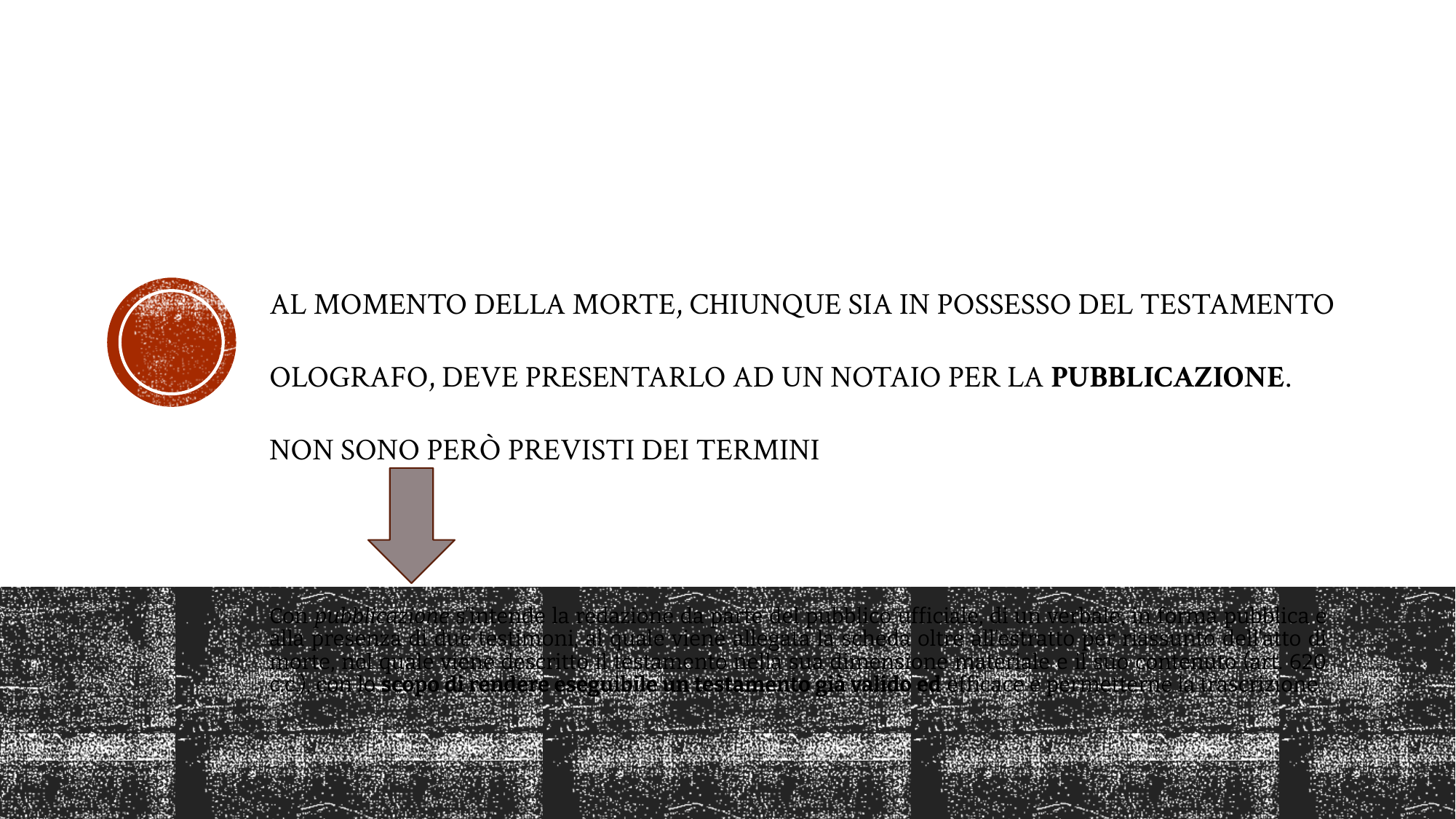

# Al momento della morte, chiunque sia in possesso del testamento olografo, deve presentarlo ad un notaio per la pubblicazione. Non sono però previsti dei termini

Con pubblicazione s’intende la redazione da parte del pubblico ufficiale, di un verbale, in forma pubblica e alla presenza di due testimoni, al quale viene allegata la scheda oltre all’estratto per riassunto dell’atto di morte, nel quale viene descritto il testamento nella sua dimensione materiale e il suo contenuto (art. 620 c.c.), con lo scopo di rendere eseguibile un testamento già valido ed efficace e permetterne la trascrizione.